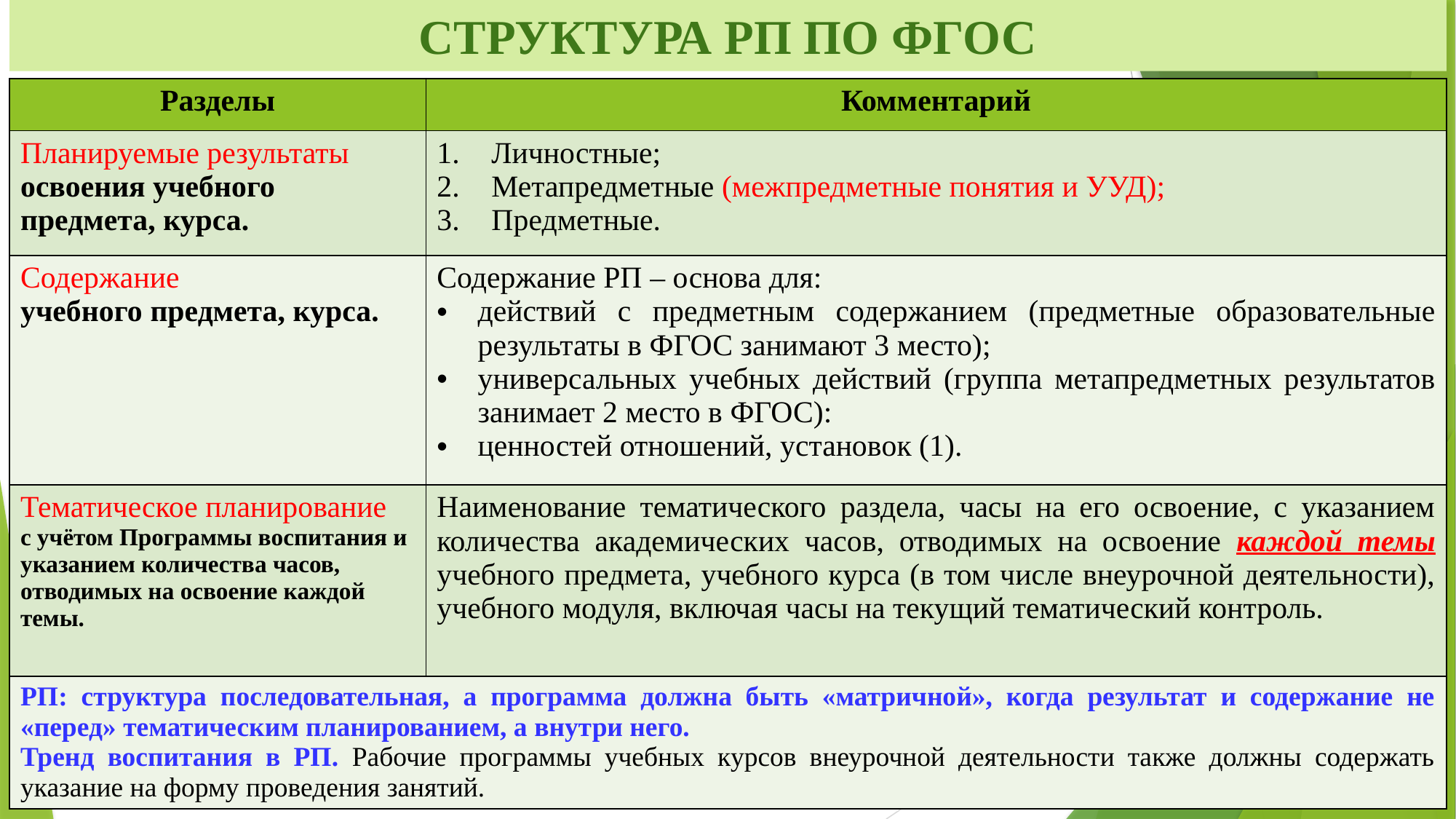

# СТРУКТУРА РП ПО ФГОС
| Разделы | Комментарий |
| --- | --- |
| Планируемые результаты освоения учебного предмета, курса. | Личностные; Метапредметные (межпредметные понятия и УУД); Предметные. |
| Содержание учебного предмета, курса. | Содержание РП – основа для: действий с предметным содержанием (предметные образовательные результаты в ФГОС занимают 3 место); универсальных учебных действий (группа метапредметных результатов занимает 2 место в ФГОС): ценностей отношений, установок (1). |
| Тематическое планирование с учётом Программы воспитания и указанием количества часов, отводимых на освоение каждой темы. | Наименование тематического раздела, часы на его освоение, с указанием количества академических часов, отводимых на освоение каждой темы учебного предмета, учебного курса (в том числе внеурочной деятельности), учебного модуля, включая часы на текущий тематический контроль. |
| РП: структура последовательная, а программа должна быть «матричной», когда результат и содержание не «перед» тематическим планированием, а внутри него. Тренд воспитания в РП. Рабочие программы учебных курсов внеурочной деятельности также должны содержать указание на форму проведения занятий. |  |